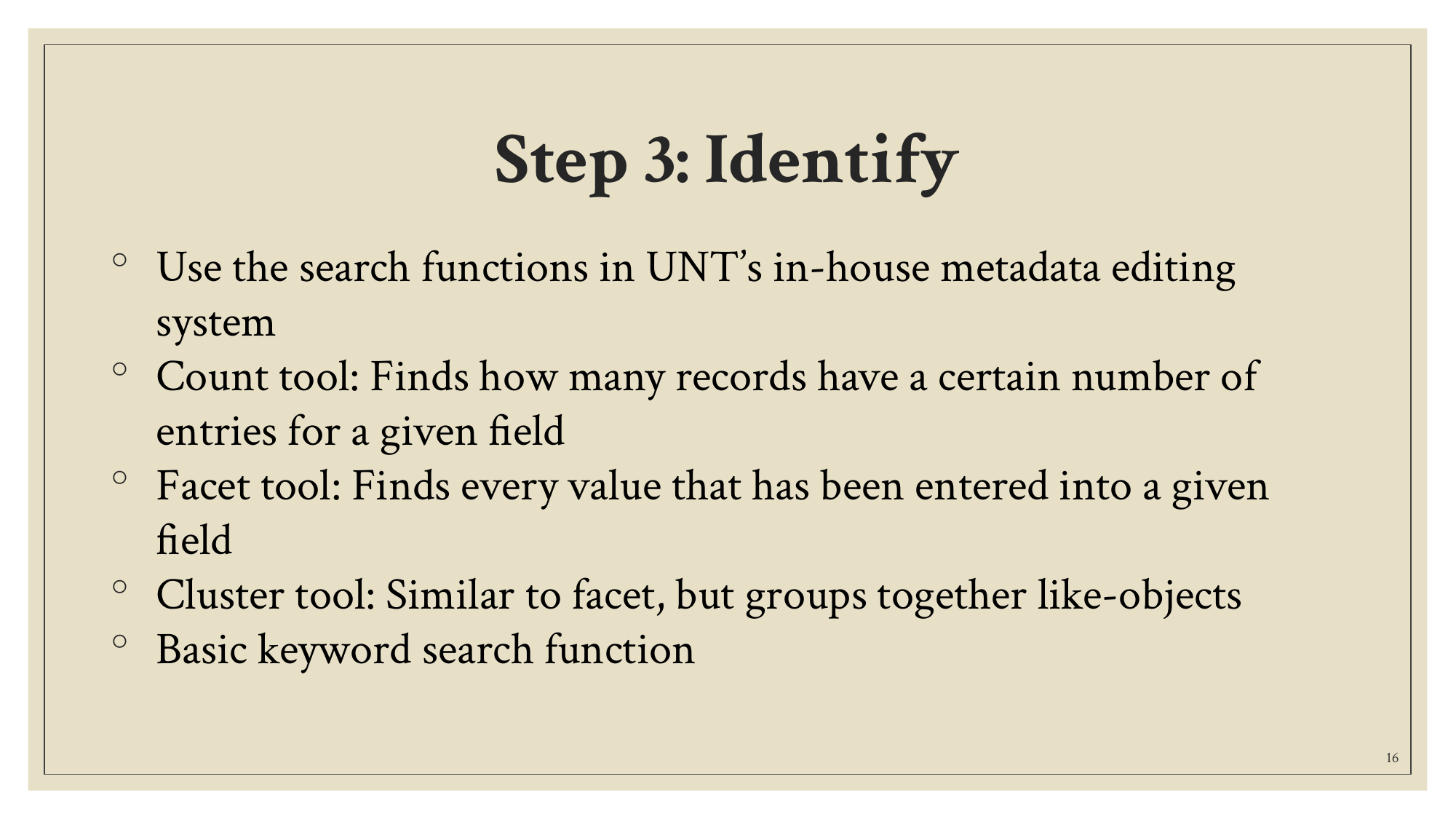

# Step 3: Identify
Use the search functions in UNT’s in-house metadata editing system
Count tool: Finds how many records have a certain number of entries for a given field
Facet tool: Finds every value that has been entered into a given field
Cluster tool: Similar to facet, but groups together like-objects
Basic keyword search function
16